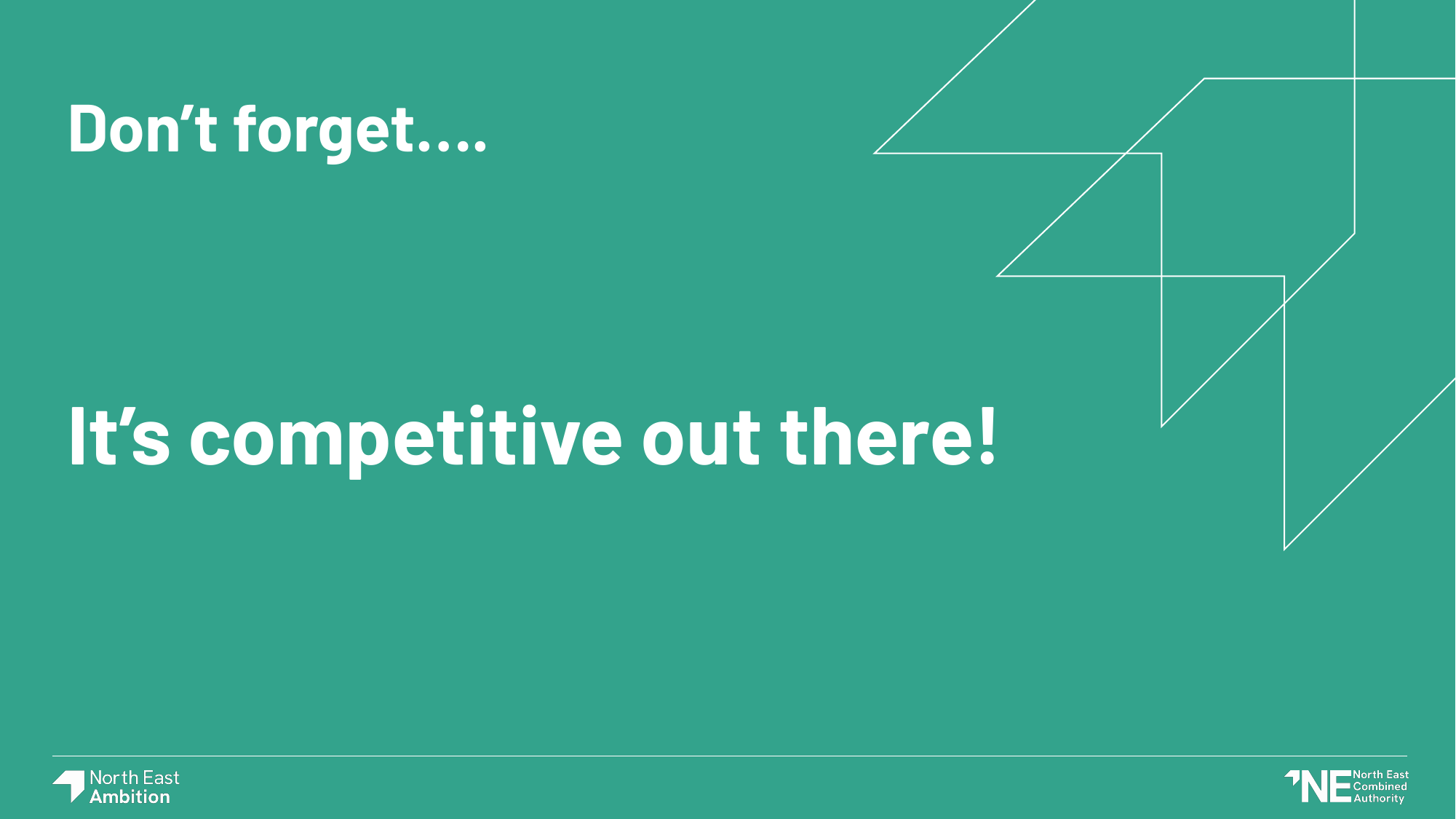

# Don’t forget….
It’s competitive out there!